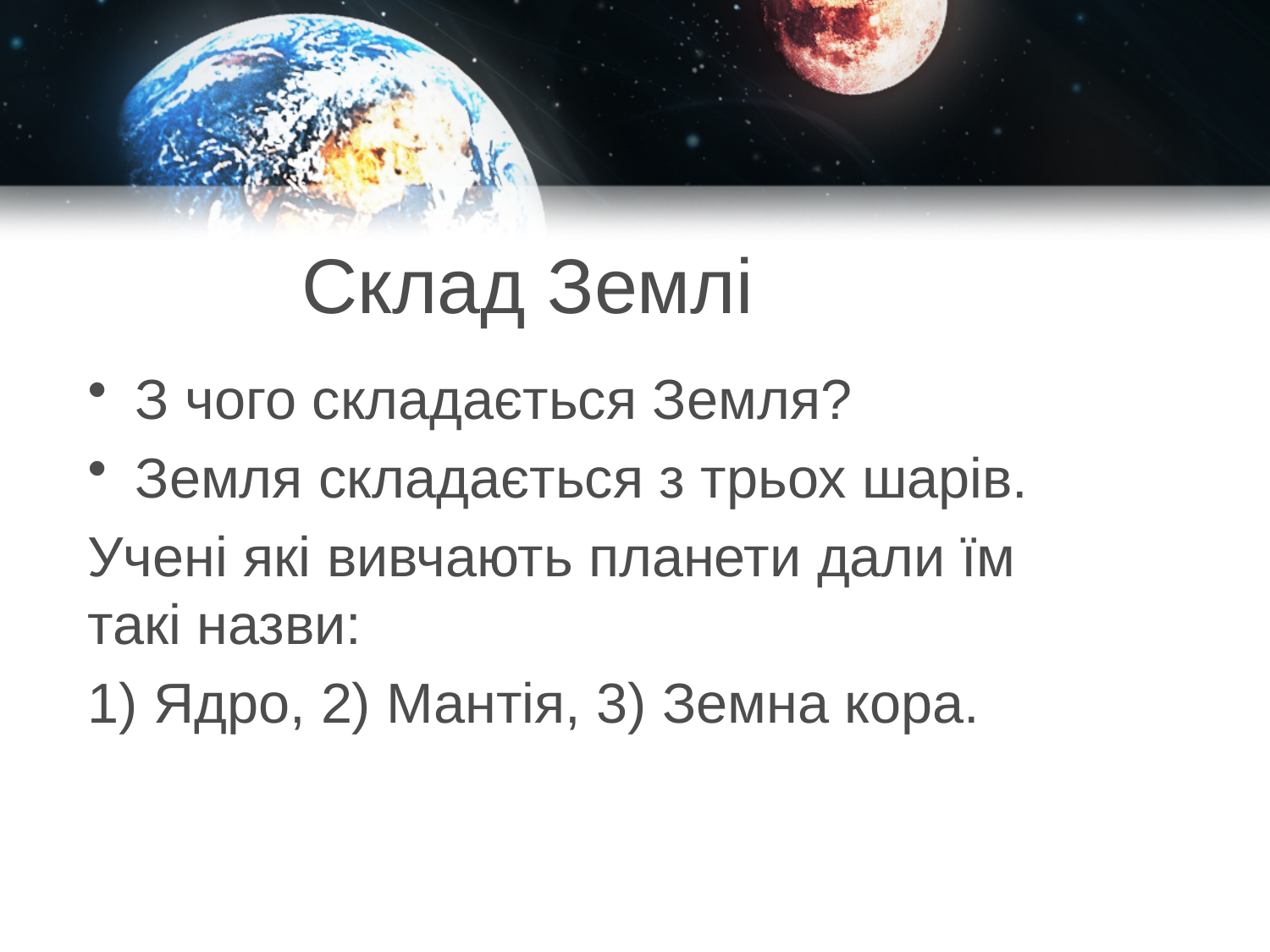

# Склад Землі
З чого складається Земля?
Земля складається з трьох шарів.
Учені які вивчають планети дали їм такі назви:
1) Ядро, 2) Мантія, 3) Земна кора.